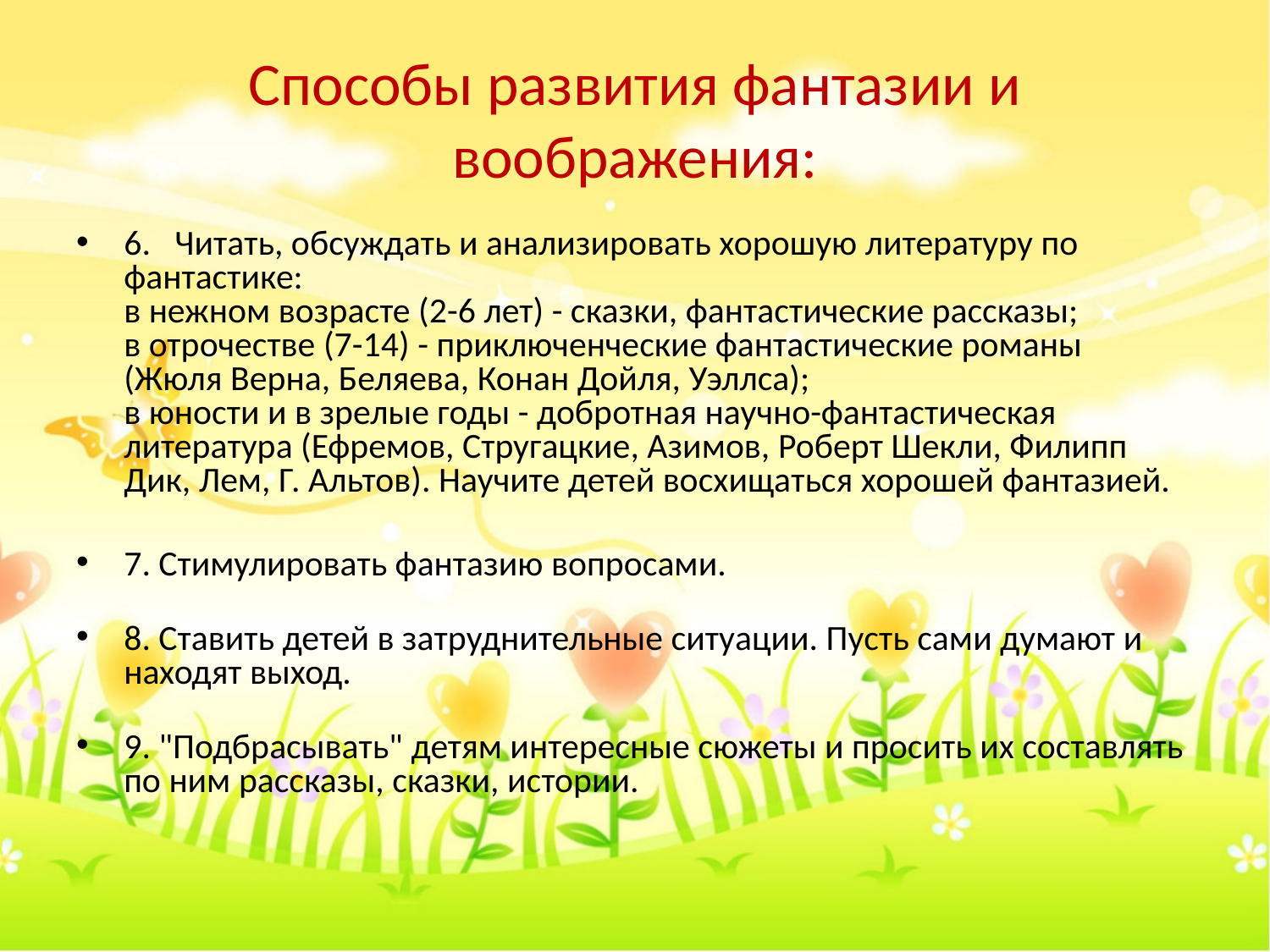

# Способы развития фантазии и воображения:
6.   Читать, обсуждать и анализировать хорошую литературу по фантастике:
в нежном возрасте (2-6 лет) - сказки, фантастические рассказы;
в отрочестве (7-14) - приключенческие фантастические романы  (Жюля Верна, Беляева, Конан Дойля, Уэллса);
в юности и в зрелые годы - добротная научно-фантастическая литература (Ефремов, Стругацкие, Азимов, Роберт Шекли, Филипп Дик, Лем, Г. Альтов). Научите детей восхищаться хорошей фантазией.
7. Стимулировать фантазию вопросами.
8. Ставить детей в затруднительные ситуации. Пусть сами думают и находят выход.
9. "Подбрасывать" детям интересные сюжеты и просить их составлять по ним рассказы, сказки, истории.